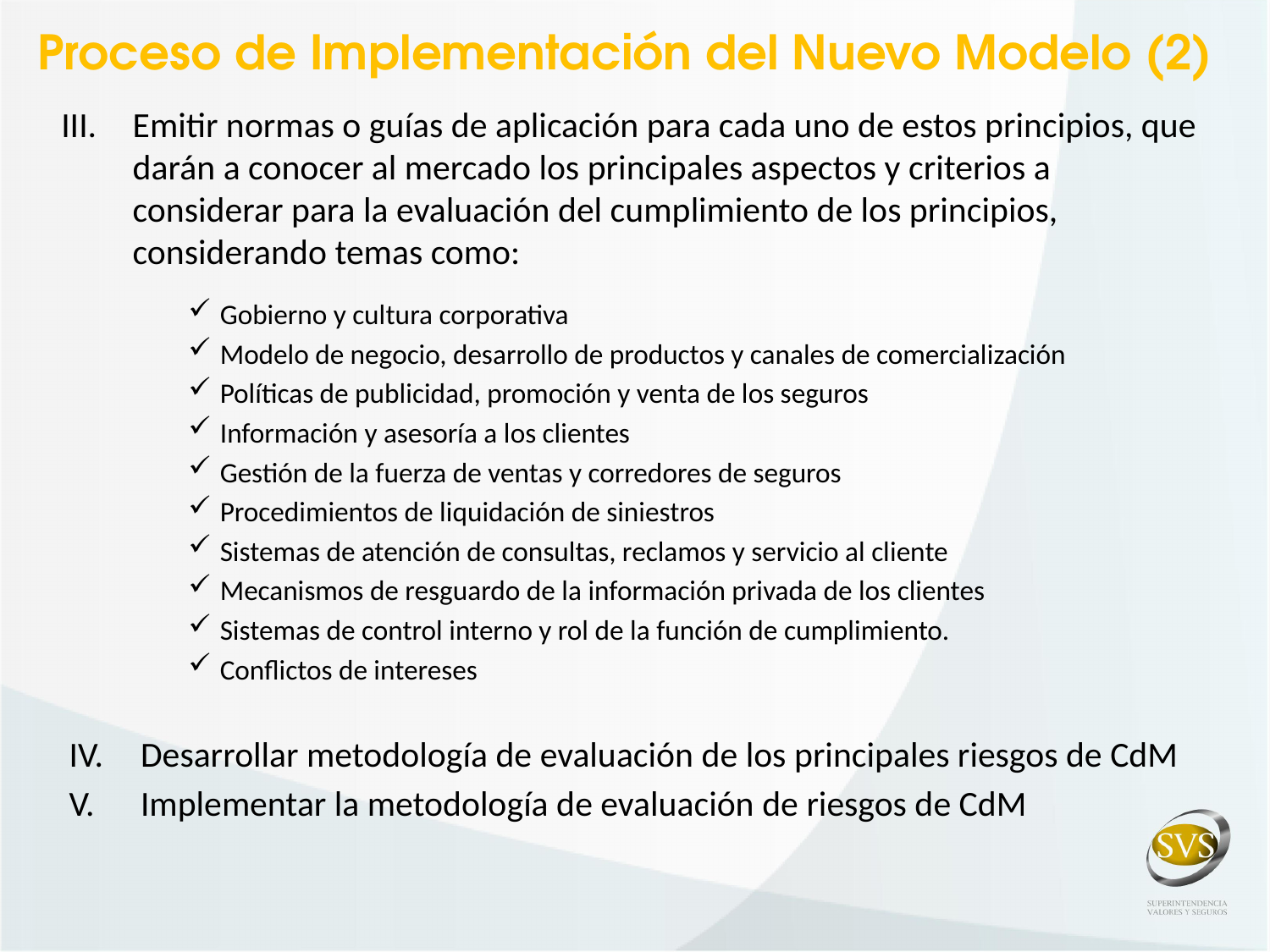

Proceso de Implementación del Nuevo Modelo (2)
Emitir normas o guías de aplicación para cada uno de estos principios, que darán a conocer al mercado los principales aspectos y criterios a considerar para la evaluación del cumplimiento de los principios, considerando temas como:

Gobierno y cultura corporativa
Modelo de negocio, desarrollo de productos y canales de comercialización
Políticas de publicidad, promoción y venta de los seguros
Información y asesoría a los clientes
Gestión de la fuerza de ventas y corredores de seguros
Procedimientos de liquidación de siniestros
Sistemas de atención de consultas, reclamos y servicio al cliente
Mecanismos de resguardo de la información privada de los clientes
Sistemas de control interno y rol de la función de cumplimiento.
Conflictos de intereses

Desarrollar metodología de evaluación de los principales riesgos de CdM
Implementar la metodología de evaluación de riesgos de CdM